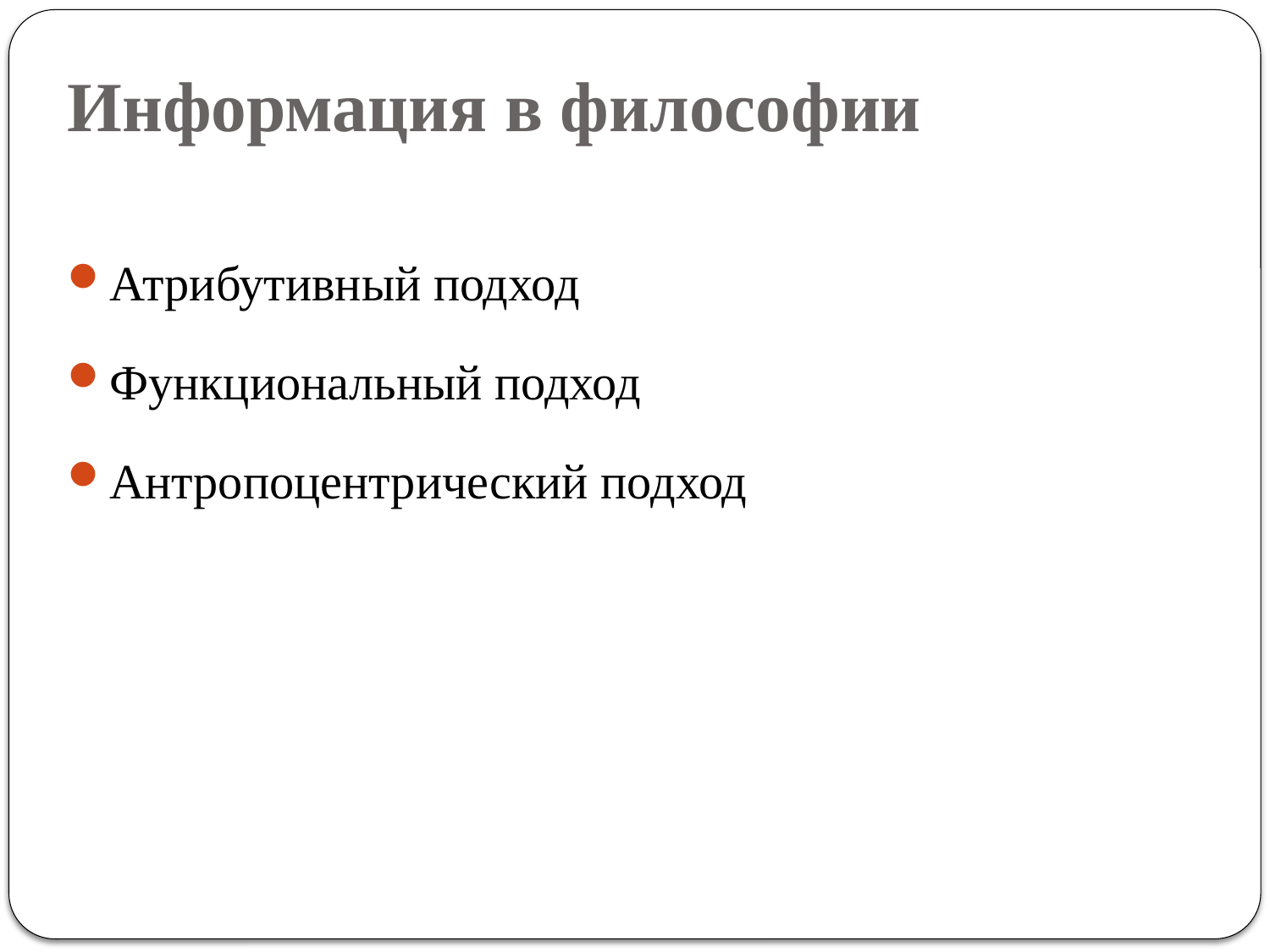

# Информация в философии
Атрибутивный подход
Функциональный подход
Антропоцентрический подход